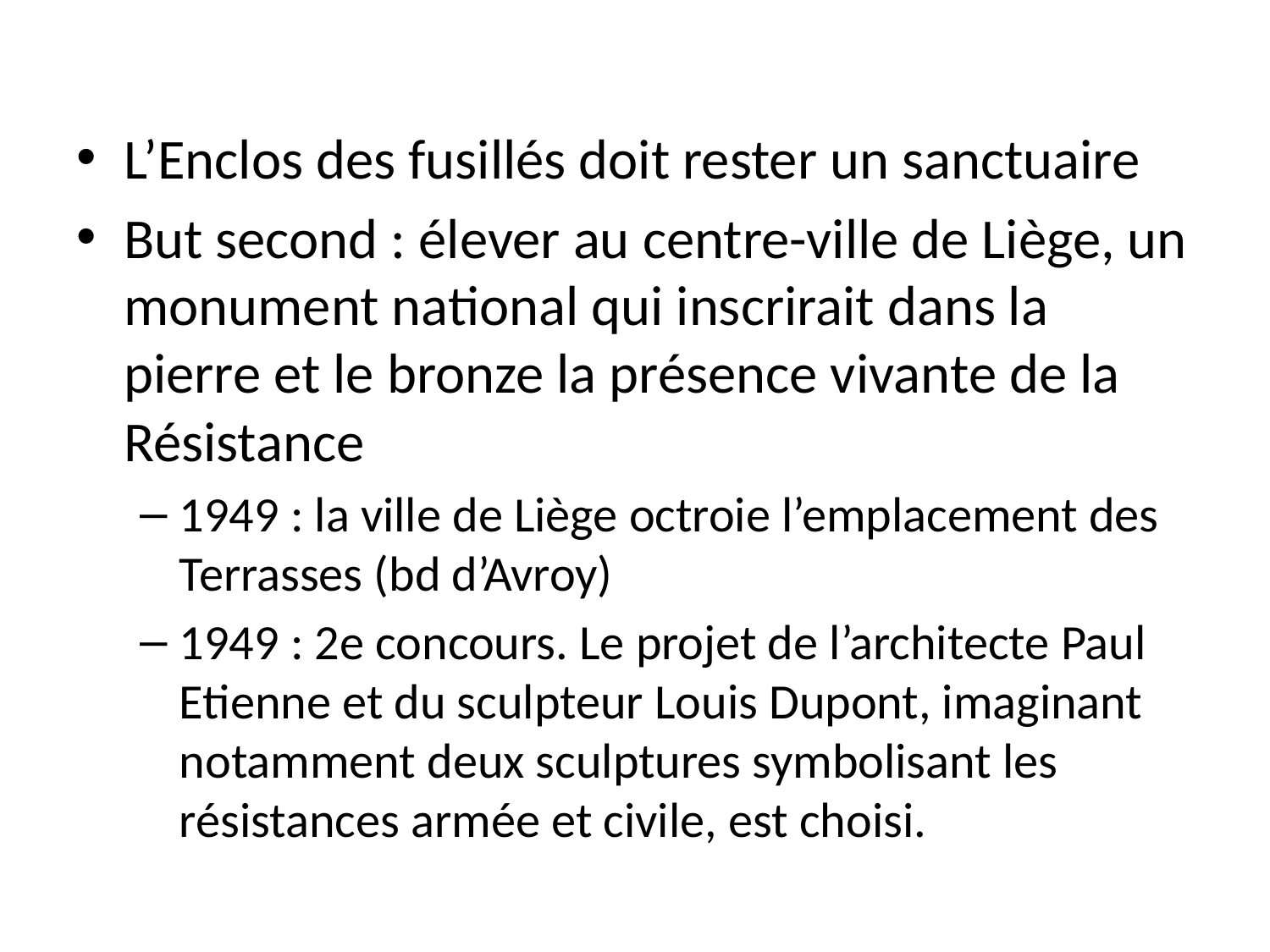

L’Enclos des fusillés doit rester un sanctuaire
But second : élever au centre-ville de Liège, un monument national qui inscrirait dans la pierre et le bronze la présence vivante de la Résistance
1949 : la ville de Liège octroie l’emplacement des Terrasses (bd d’Avroy)
1949 : 2e concours. Le projet de l’architecte Paul Etienne et du sculpteur Louis Dupont, imaginant notamment deux sculptures symbolisant les résistances armée et civile, est choisi.